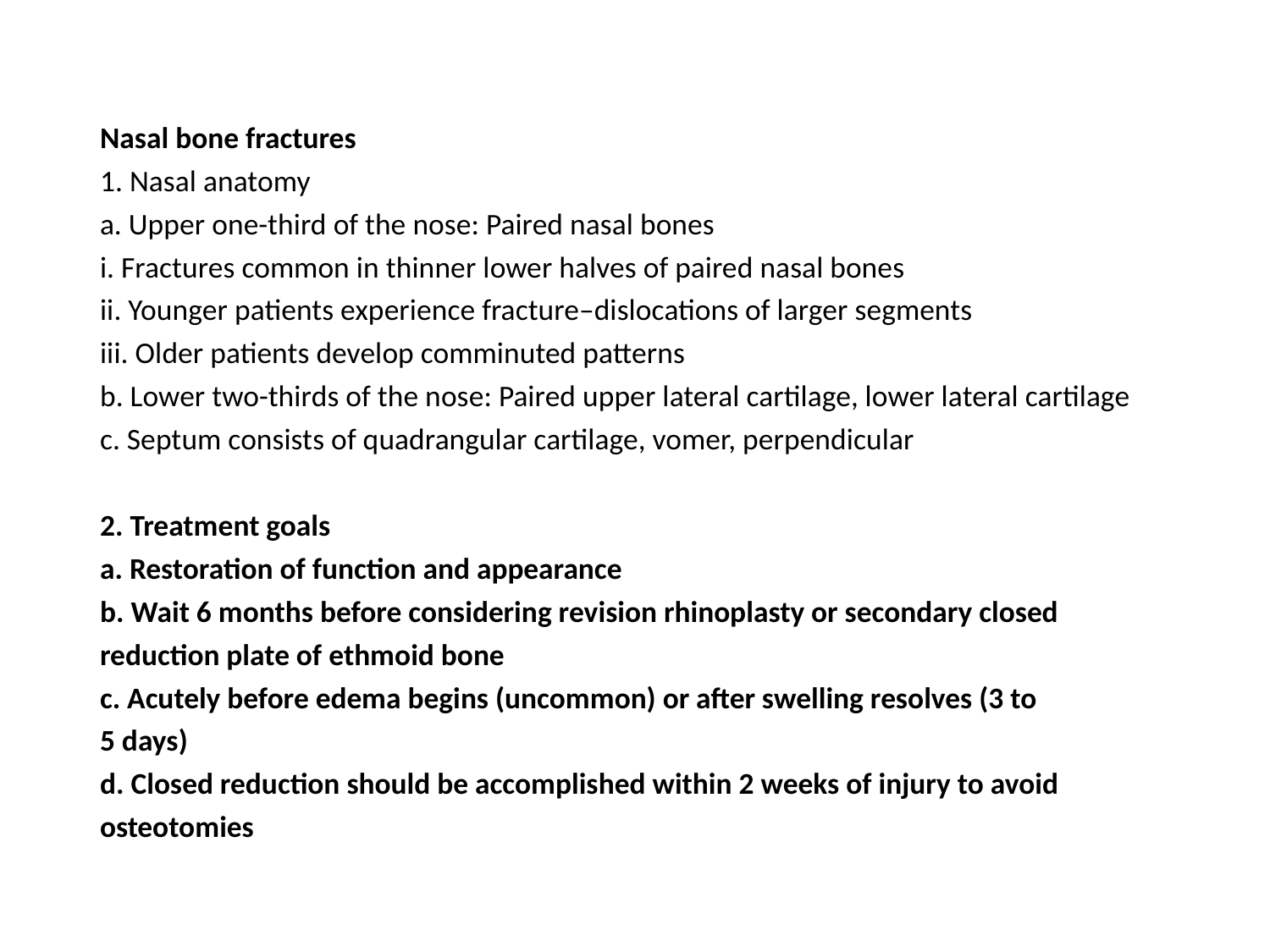

Nasal bone fractures
1. Nasal anatomy
a. Upper one-third of the nose: Paired nasal bones
i. Fractures common in thinner lower halves of paired nasal bones
ii. Younger patients experience fracture–dislocations of larger segments
iii. Older patients develop comminuted patterns
b. Lower two-thirds of the nose: Paired upper lateral cartilage, lower lateral cartilage
c. Septum consists of quadrangular cartilage, vomer, perpendicular

2. Treatment goals
a. Restoration of function and appearance
b. Wait 6 months before considering revision rhinoplasty or secondary closed
reduction plate of ethmoid bone
c. Acutely before edema begins (uncommon) or after swelling resolves (3 to
5 days)
d. Closed reduction should be accomplished within 2 weeks of injury to avoid
osteotomies